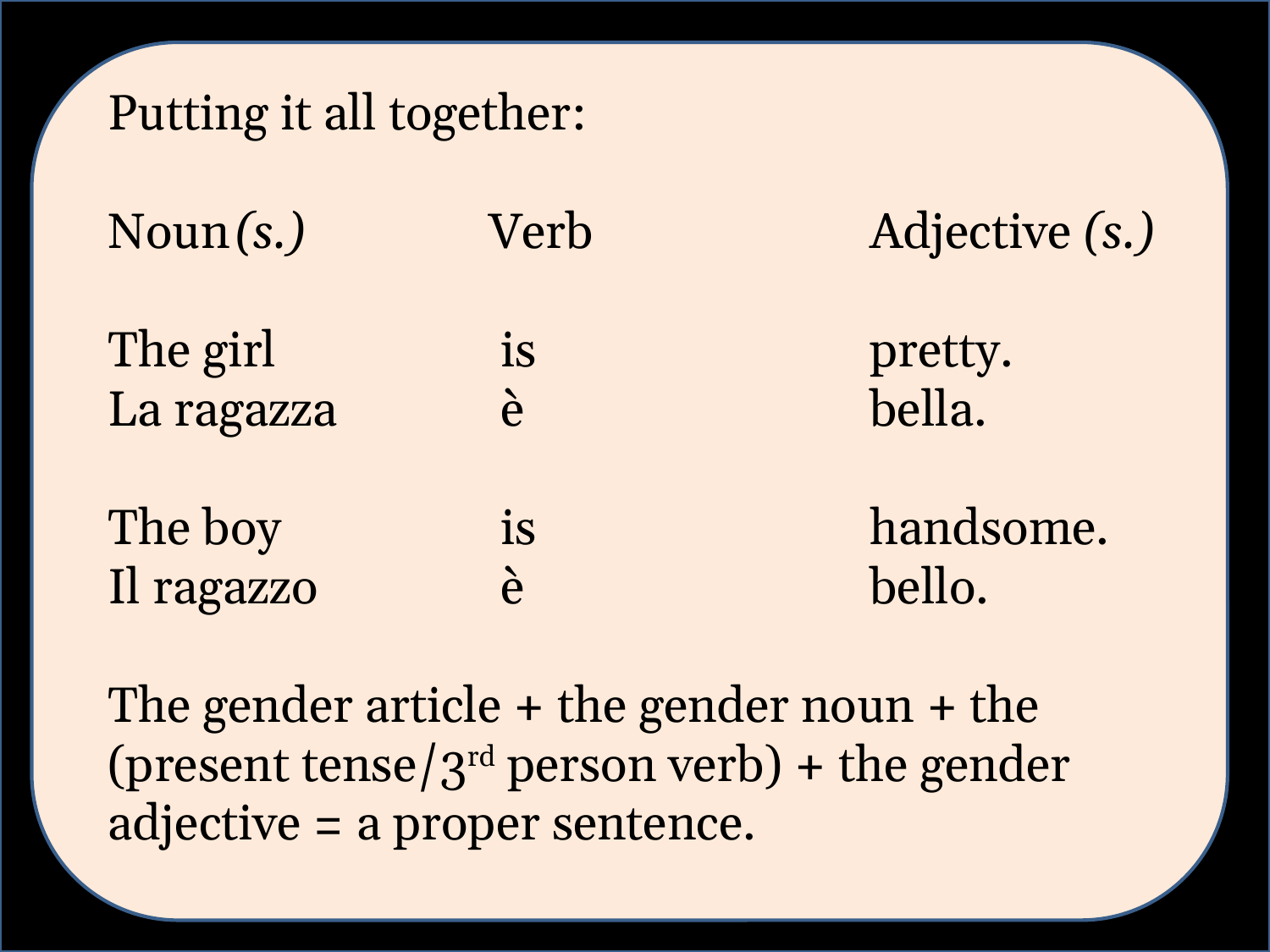

#

Putting it all together:

Noun	(s.)		Verb			Adjective (s.)

The girl		 is			pretty.
La ragazza 		 è			bella.

The boy		 is			handsome.
Il ragazzo  		 è			bello.

The gender article + the gender noun + the (present tense/3rd person verb) + the gender adjective = a proper sentence.